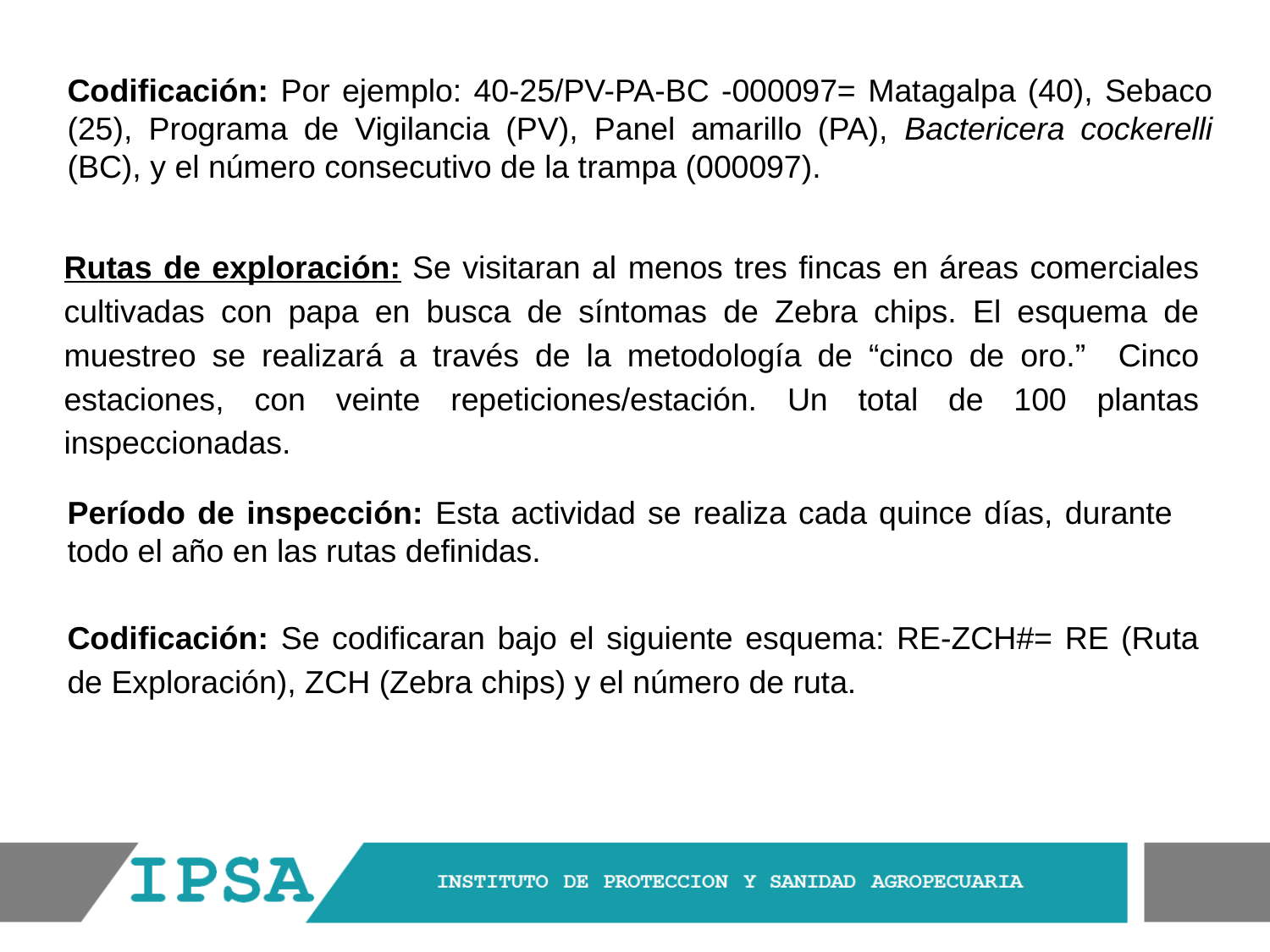

Codificación: Por ejemplo: 40-25/PV-PA-BC -000097= Matagalpa (40), Sebaco (25), Programa de Vigilancia (PV), Panel amarillo (PA), Bactericera cockerelli (BC), y el número consecutivo de la trampa (000097).
Rutas de exploración: Se visitaran al menos tres fincas en áreas comerciales cultivadas con papa en busca de síntomas de Zebra chips. El esquema de muestreo se realizará a través de la metodología de “cinco de oro.”  Cinco estaciones, con veinte repeticiones/estación. Un total de 100 plantas inspeccionadas.
Período de inspección: Esta actividad se realiza cada quince días, durante todo el año en las rutas definidas.
Codificación: Se codificaran bajo el siguiente esquema: RE-ZCH#= RE (Ruta de Exploración), ZCH (Zebra chips) y el número de ruta.